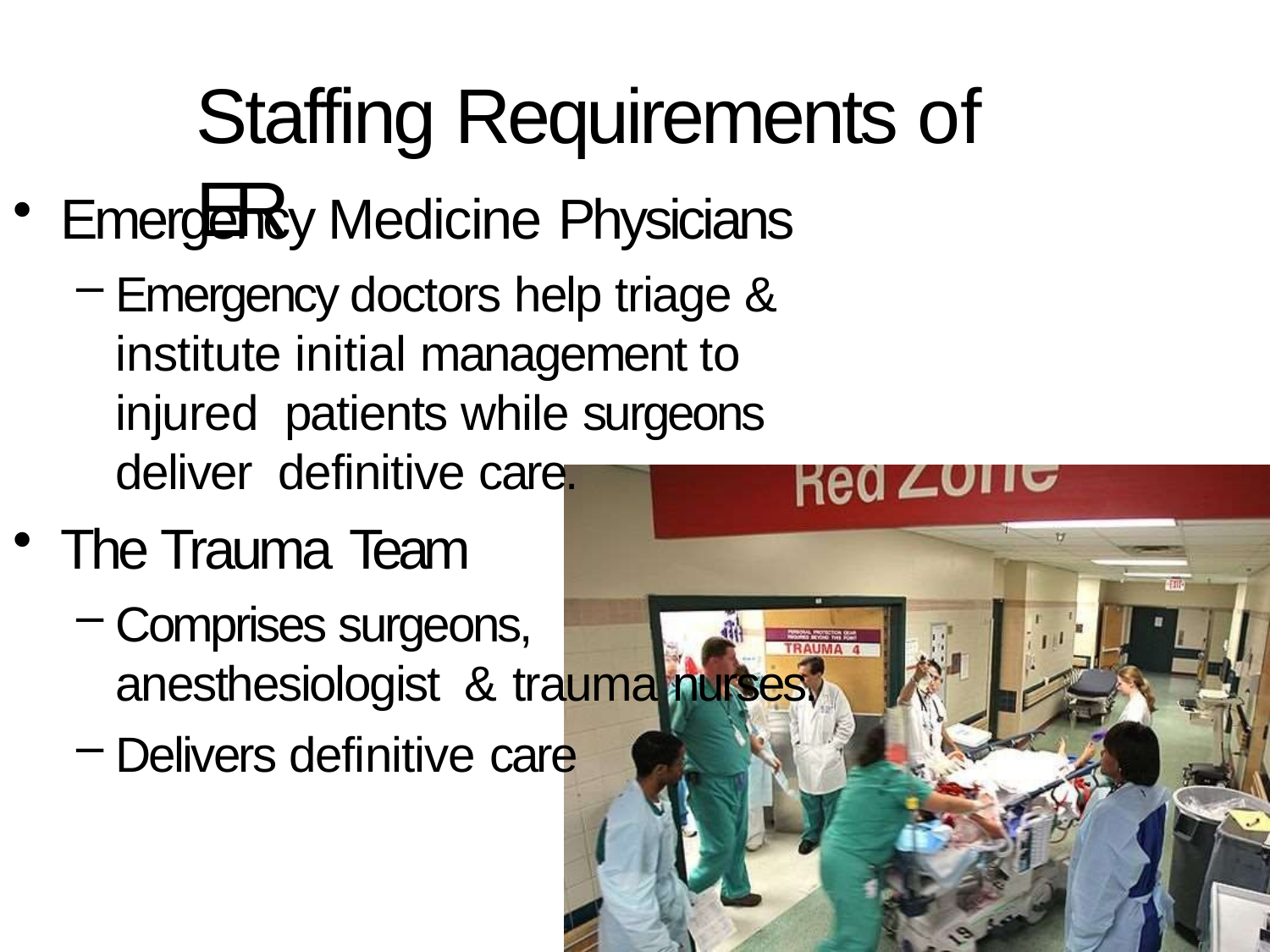

# Staffing Requirements of ER
Emergency Medicine Physicians
Emergency doctors help triage &  institute initial management to injured  patients while surgeons deliver  definitive care.
The Trauma Team
Comprises surgeons, anesthesiologist  & trauma nurses.
Delivers definitive care